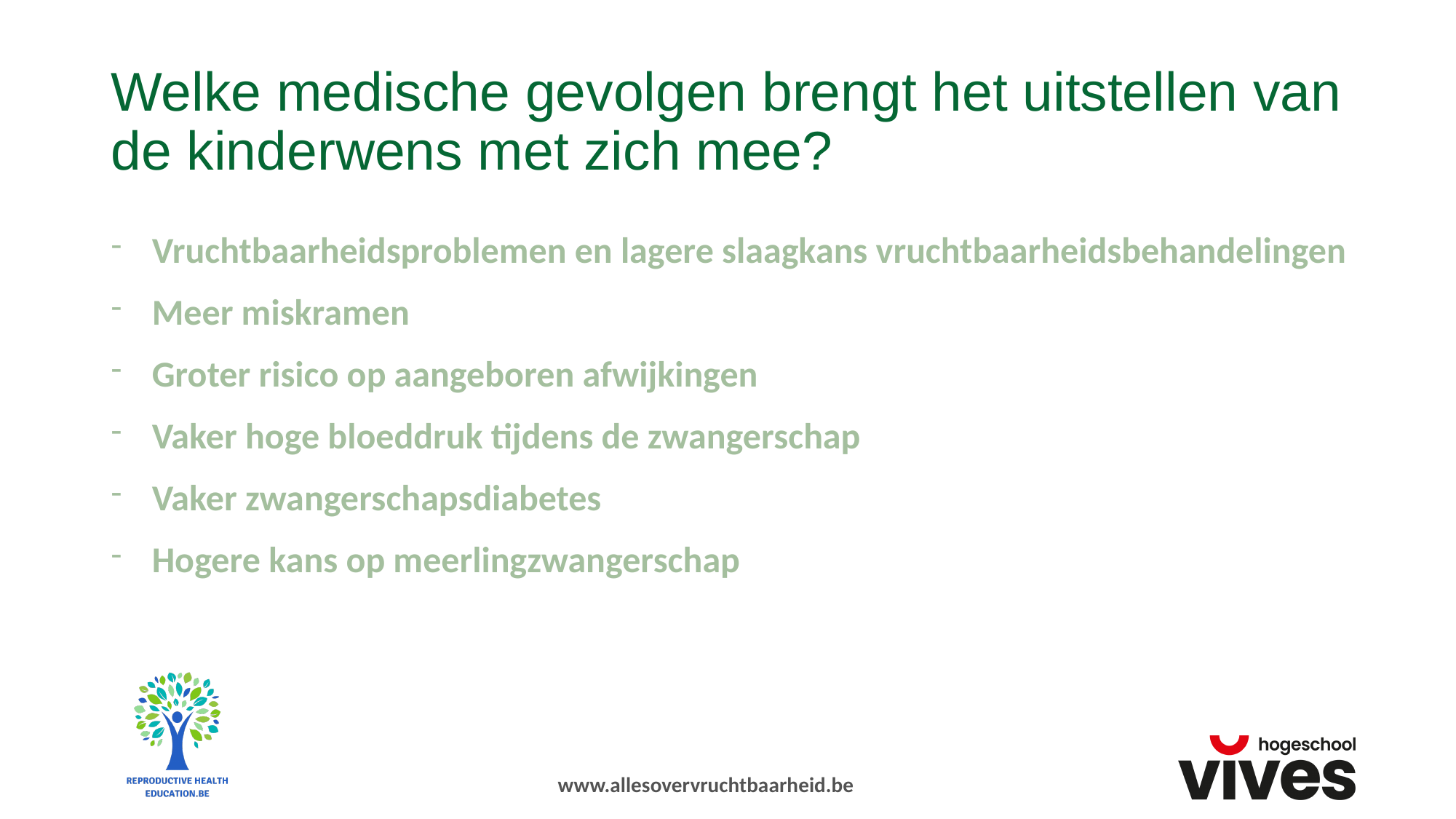

# Welke medische gevolgen brengt het uitstellen van de kinderwens met zich mee?
Vruchtbaarheidsproblemen en lagere slaagkans vruchtbaarheidsbehandelingen
Meer miskramen
Groter risico op aangeboren afwijkingen
Vaker hoge bloeddruk tijdens de zwangerschap
Vaker zwangerschapsdiabetes
Hogere kans op meerlingzwangerschap